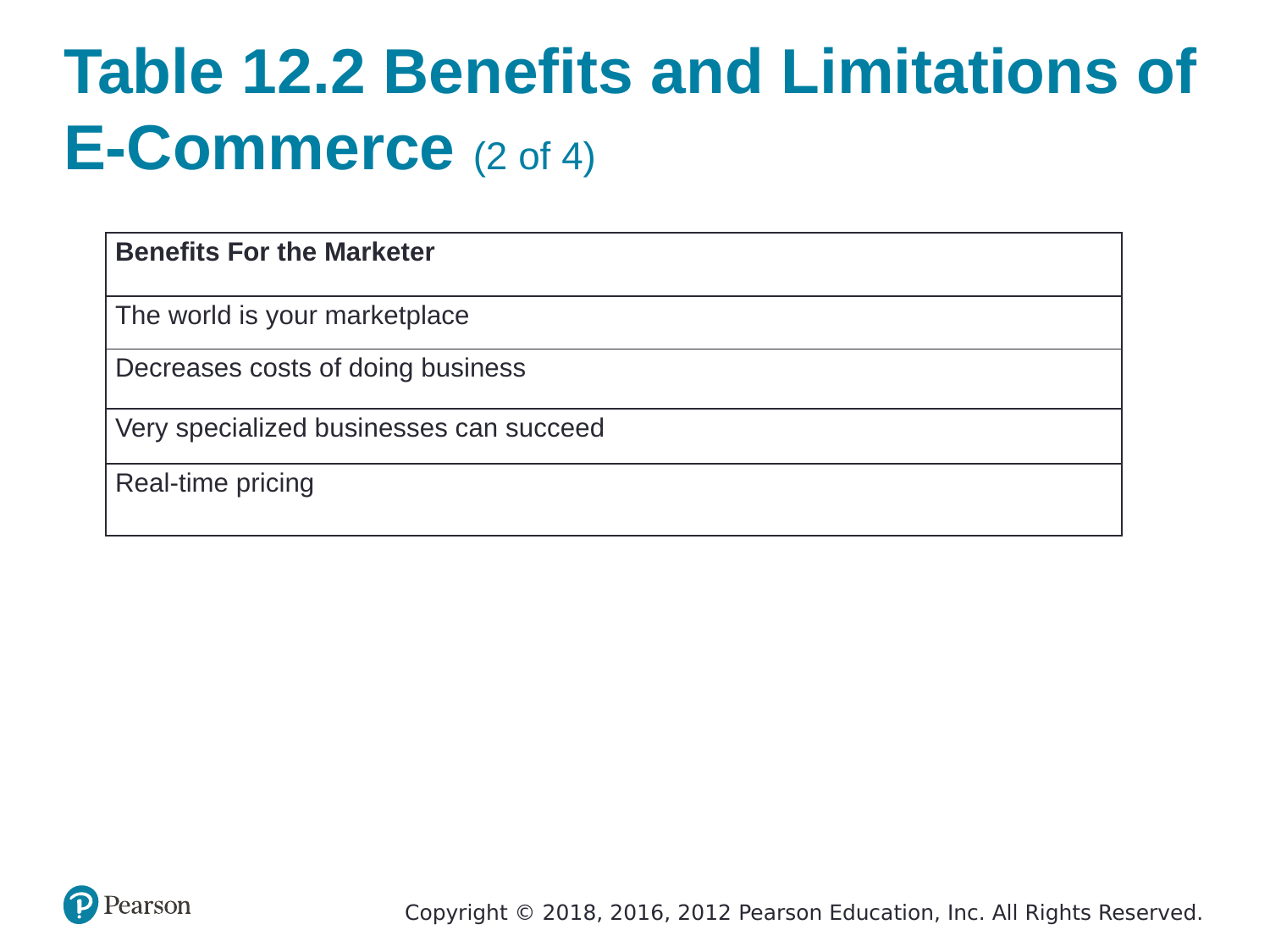

# Table 12.2 Benefits and Limitations of E-Commerce (2 of 4)
| Benefits For the Marketer |
| --- |
| The world is your marketplace |
| Decreases costs of doing business |
| Very specialized businesses can succeed |
| Real-time pricing |